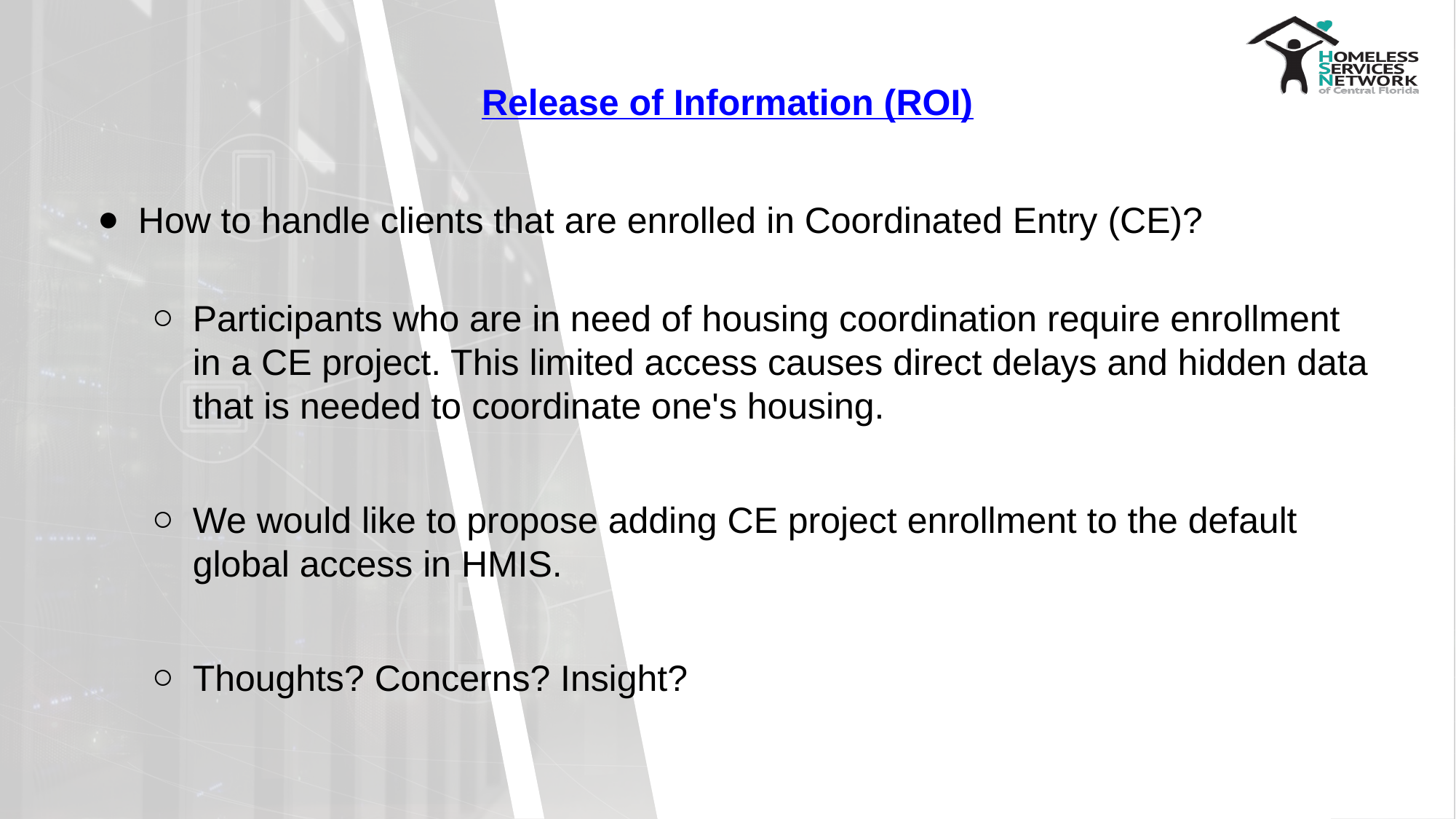

# Release of Information (ROI)
How to handle clients that are enrolled in Coordinated Entry (CE)?

Participants who are in need of housing coordination require enrollment in a CE project. This limited access causes direct delays and hidden data that is needed to coordinate one's housing.

We would like to propose adding CE project enrollment to the default global access in HMIS.

Thoughts? Concerns? Insight?